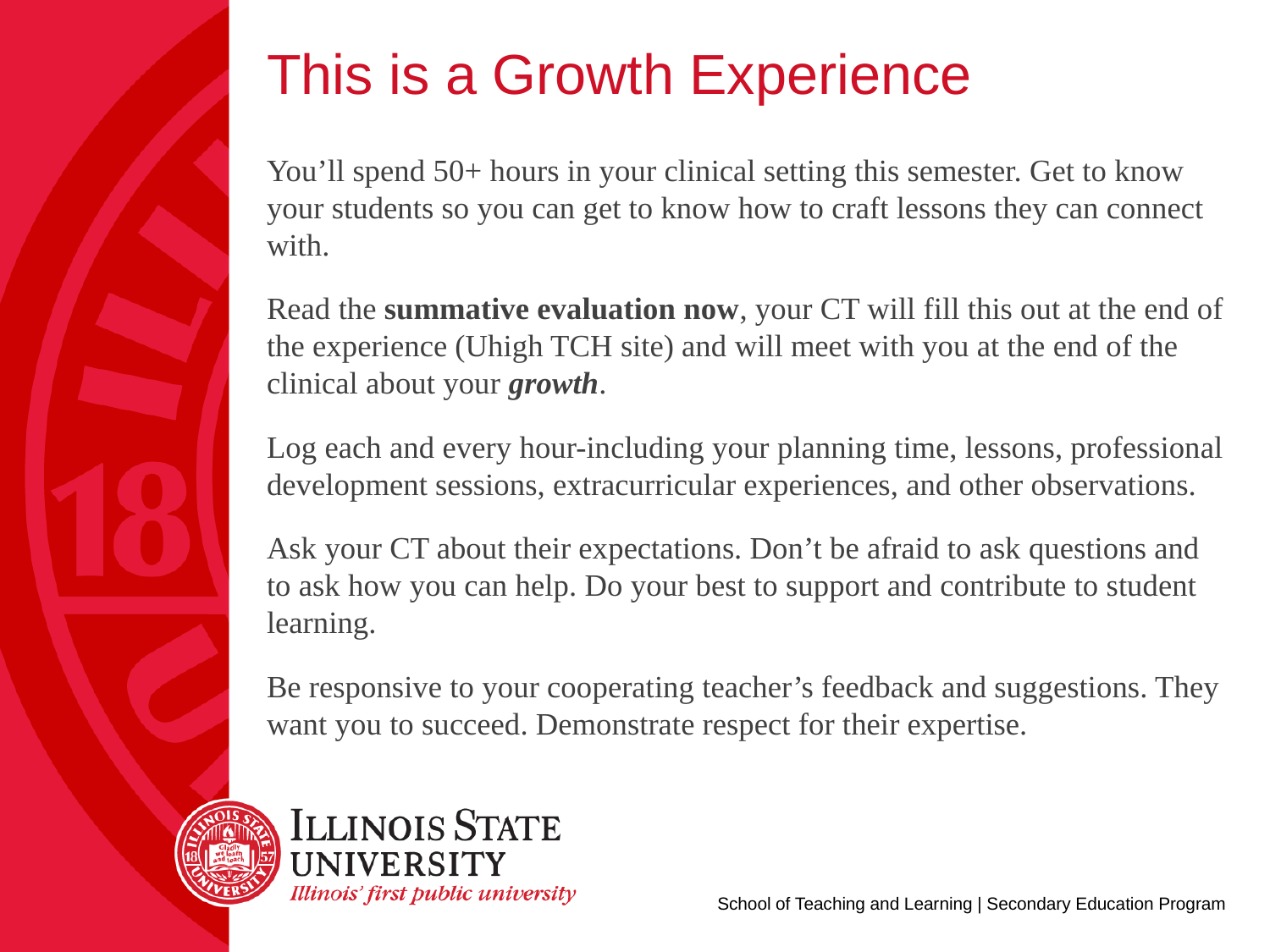

# This is a Growth Experience
You’ll spend 50+ hours in your clinical setting this semester. Get to know your students so you can get to know how to craft lessons they can connect with.
Read the summative evaluation now, your CT will fill this out at the end of the experience (Uhigh TCH site) and will meet with you at the end of the clinical about your growth.
Log each and every hour-including your planning time, lessons, professional development sessions, extracurricular experiences, and other observations.
Ask your CT about their expectations. Don’t be afraid to ask questions and to ask how you can help. Do your best to support and contribute to student learning.
Be responsive to your cooperating teacher’s feedback and suggestions. They want you to succeed. Demonstrate respect for their expertise.